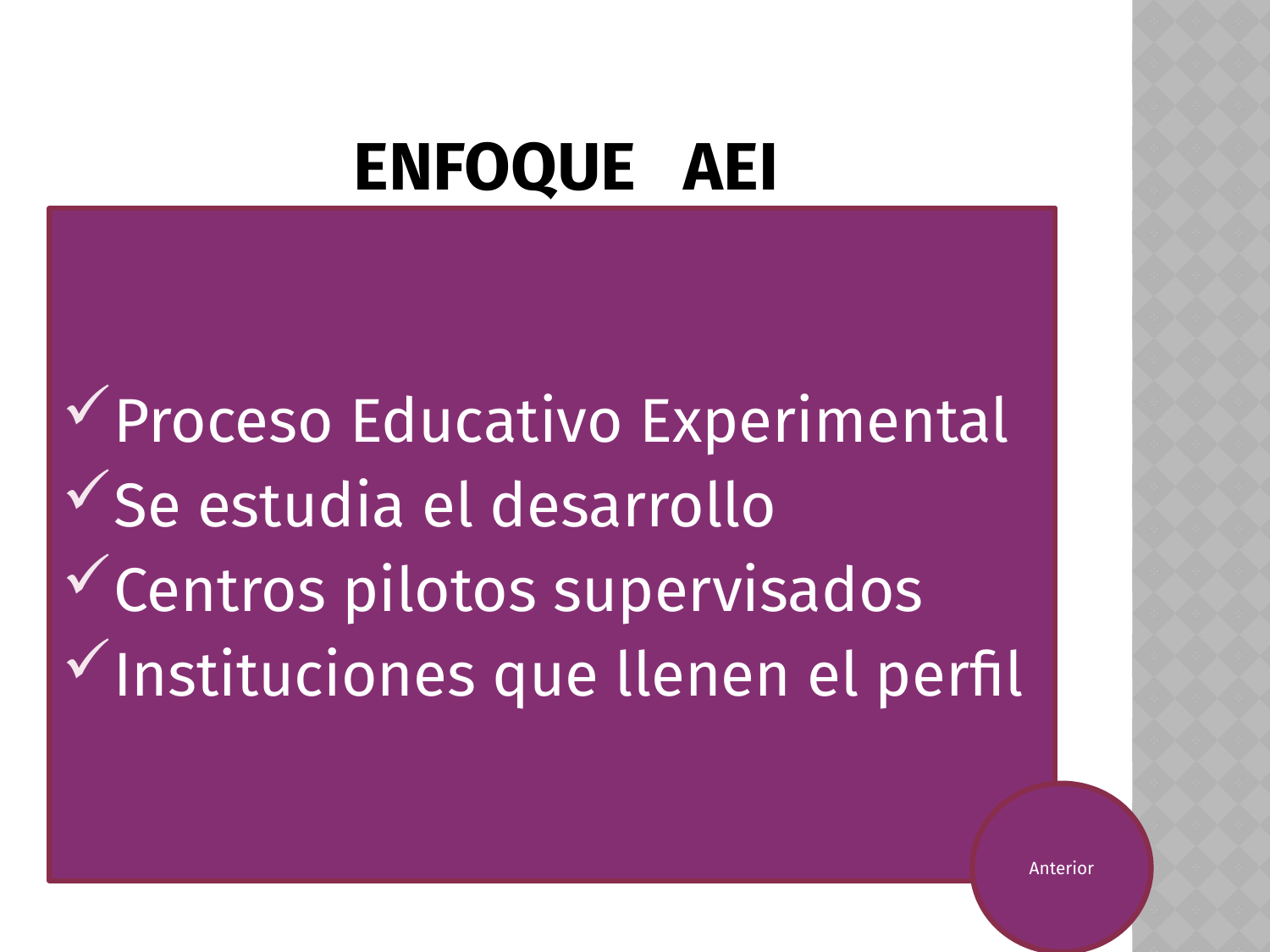

# Enfoque   aei
Proceso Educativo Experimental
Se estudia el desarrollo
Centros pilotos supervisados
Instituciones que llenen el perfil
Anterior